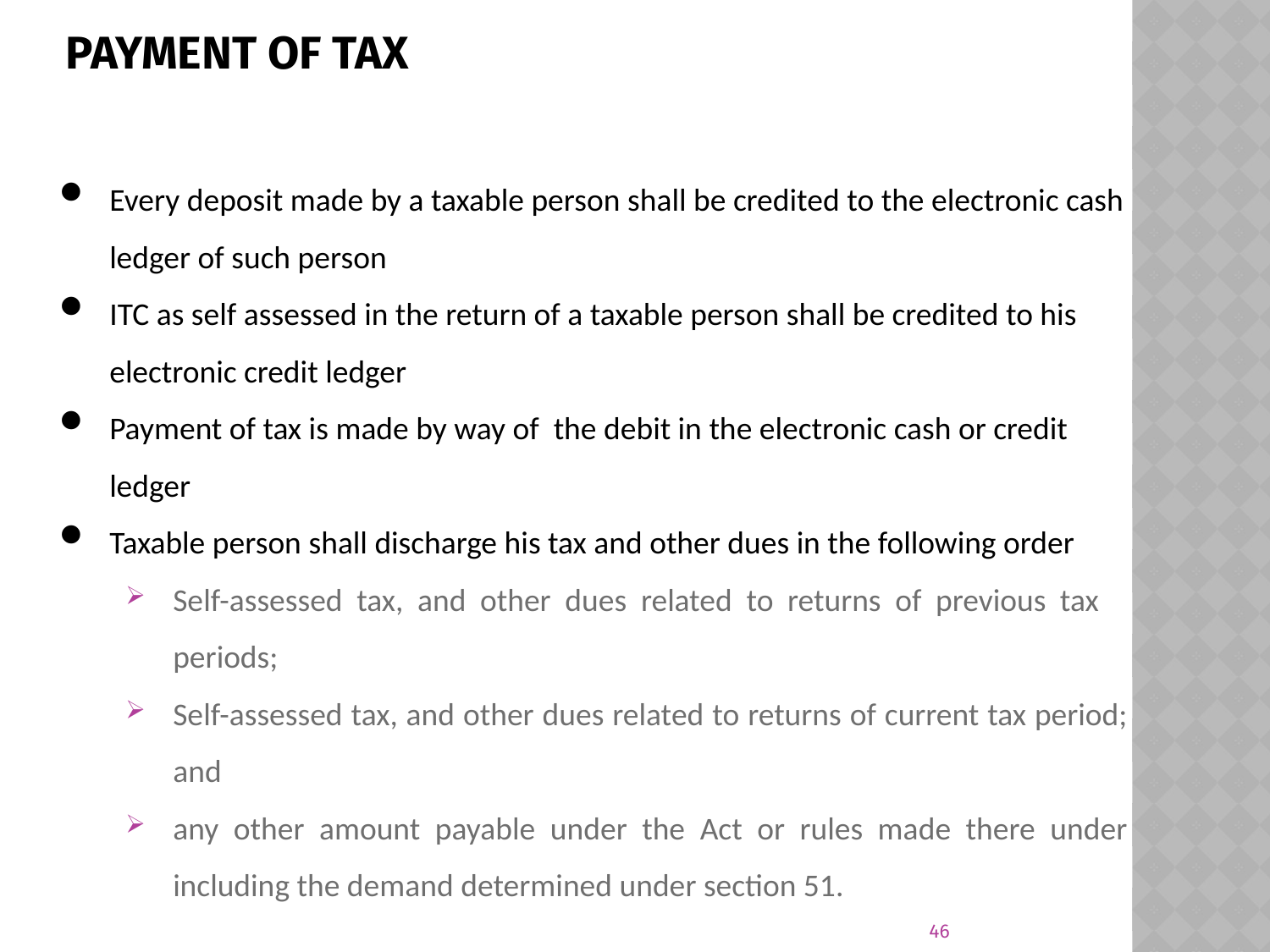

# PAYMENT OF TAX

Every deposit made by a taxable person shall be credited to the electronic cash ledger of such person
ITC as self assessed in the return of a taxable person shall be credited to his electronic credit ledger
Payment of tax is made by way of  the debit in the electronic cash or credit ledger
Taxable person shall discharge his tax and other dues in the following order
Self-assessed tax, and other dues related to returns of previous tax   periods;
Self-assessed tax, and other dues related to returns of current tax period; and
any other amount payable under the Act or rules made there under including the demand determined under section 51.

46